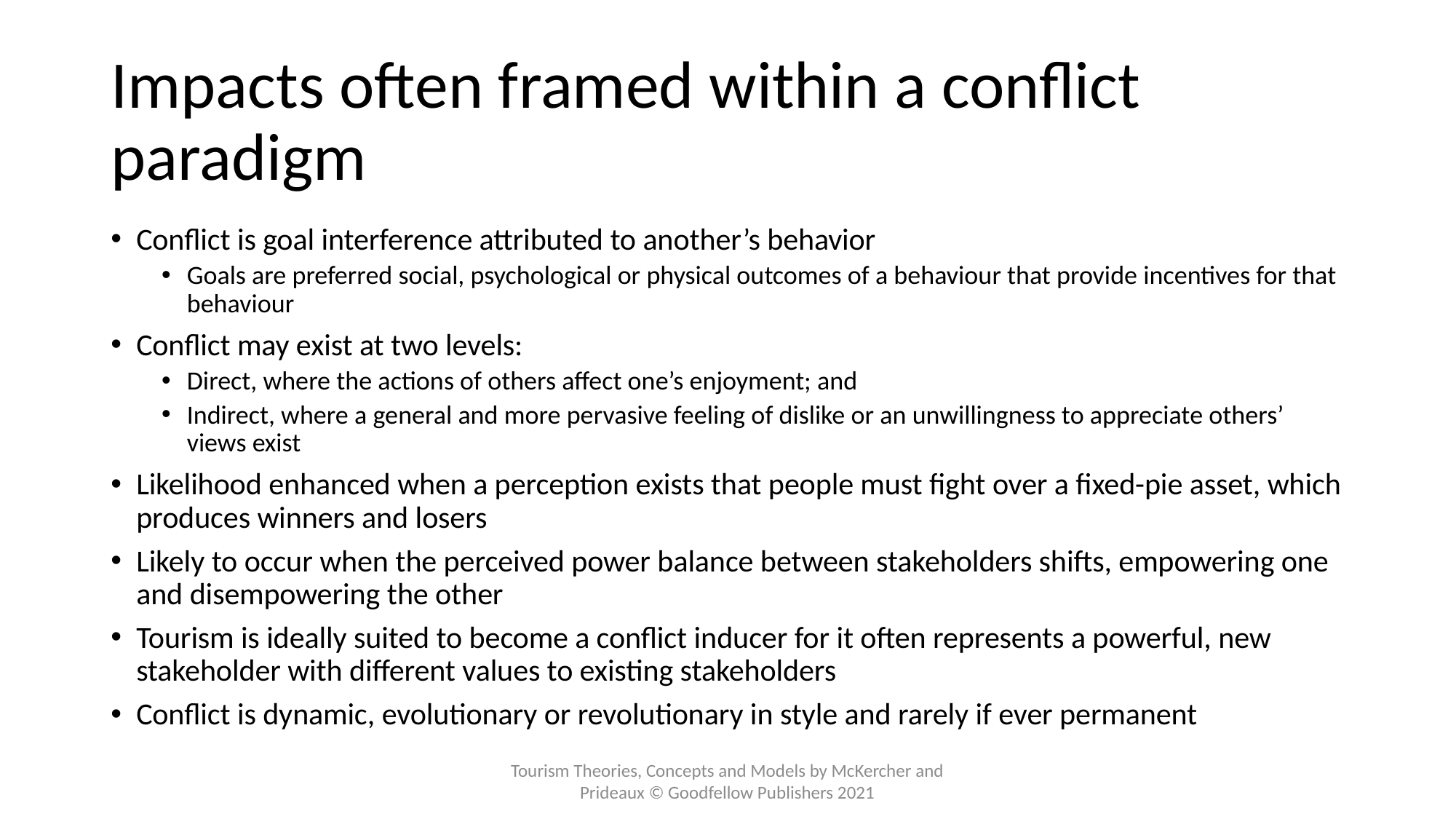

# Impacts often framed within a conflict paradigm
Conflict is goal interference attributed to another’s behavior
Goals are preferred social, psychological or physical outcomes of a behaviour that provide incentives for that behaviour
Conflict may exist at two levels:
Direct, where the actions of others affect one’s enjoyment; and
Indirect, where a general and more pervasive feeling of dislike or an unwillingness to appreciate others’ views exist
Likelihood enhanced when a perception exists that people must fight over a fixed-pie asset, which produces winners and losers
Likely to occur when the perceived power balance between stakeholders shifts, empowering one and disempowering the other
Tourism is ideally suited to become a conflict inducer for it often represents a powerful, new stakeholder with different values to existing stakeholders
Conflict is dynamic, evolutionary or revolutionary in style and rarely if ever permanent
Tourism Theories, Concepts and Models by McKercher and Prideaux © Goodfellow Publishers 2021